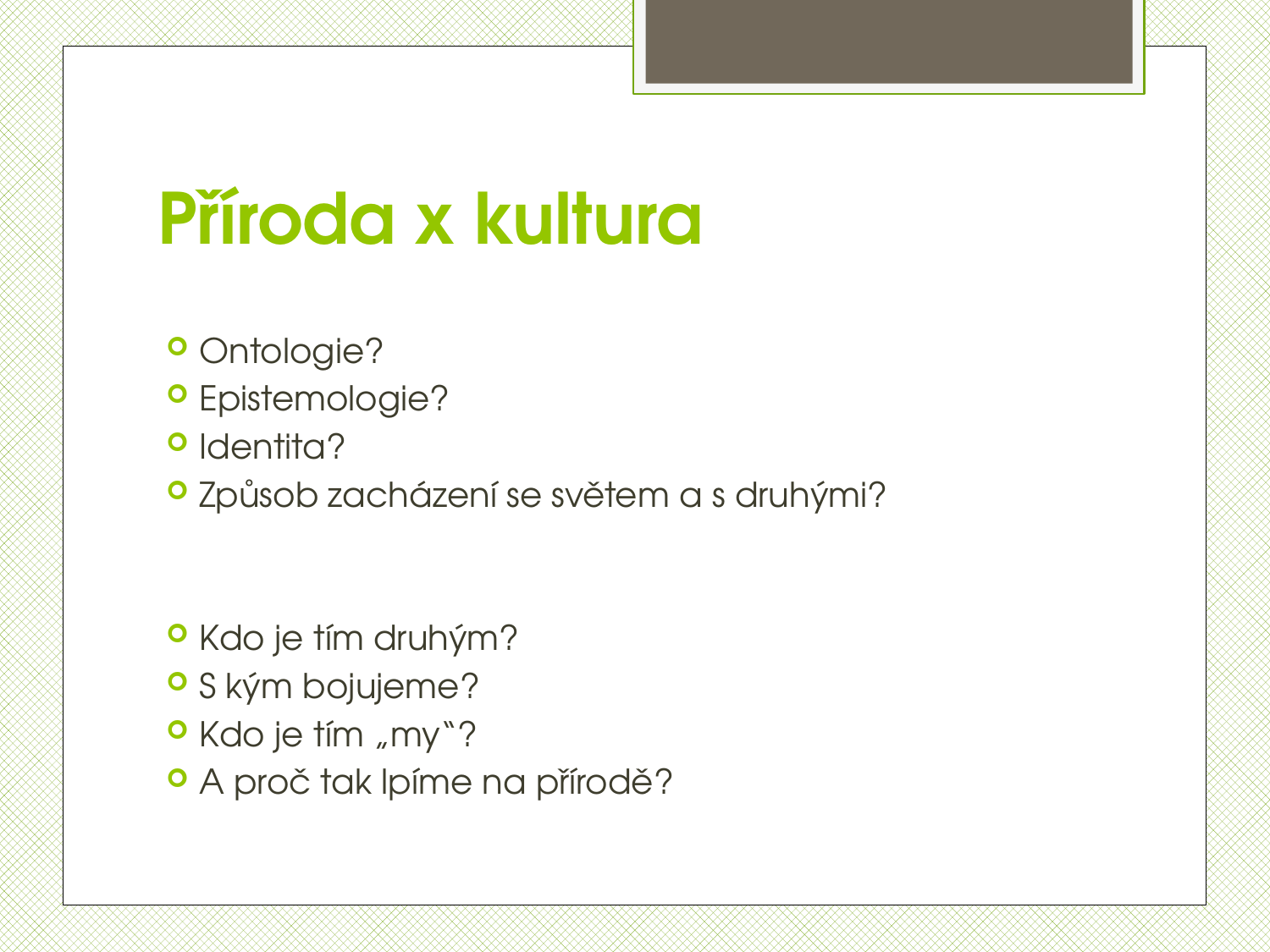

# Příroda x kultura
Ontologie?
Epistemologie?
Identita?
Způsob zacházení se světem a s druhými?

Kdo je tím druhým?
S kým bojujeme?
Kdo je tím „my“?
A proč tak lpíme na přírodě?